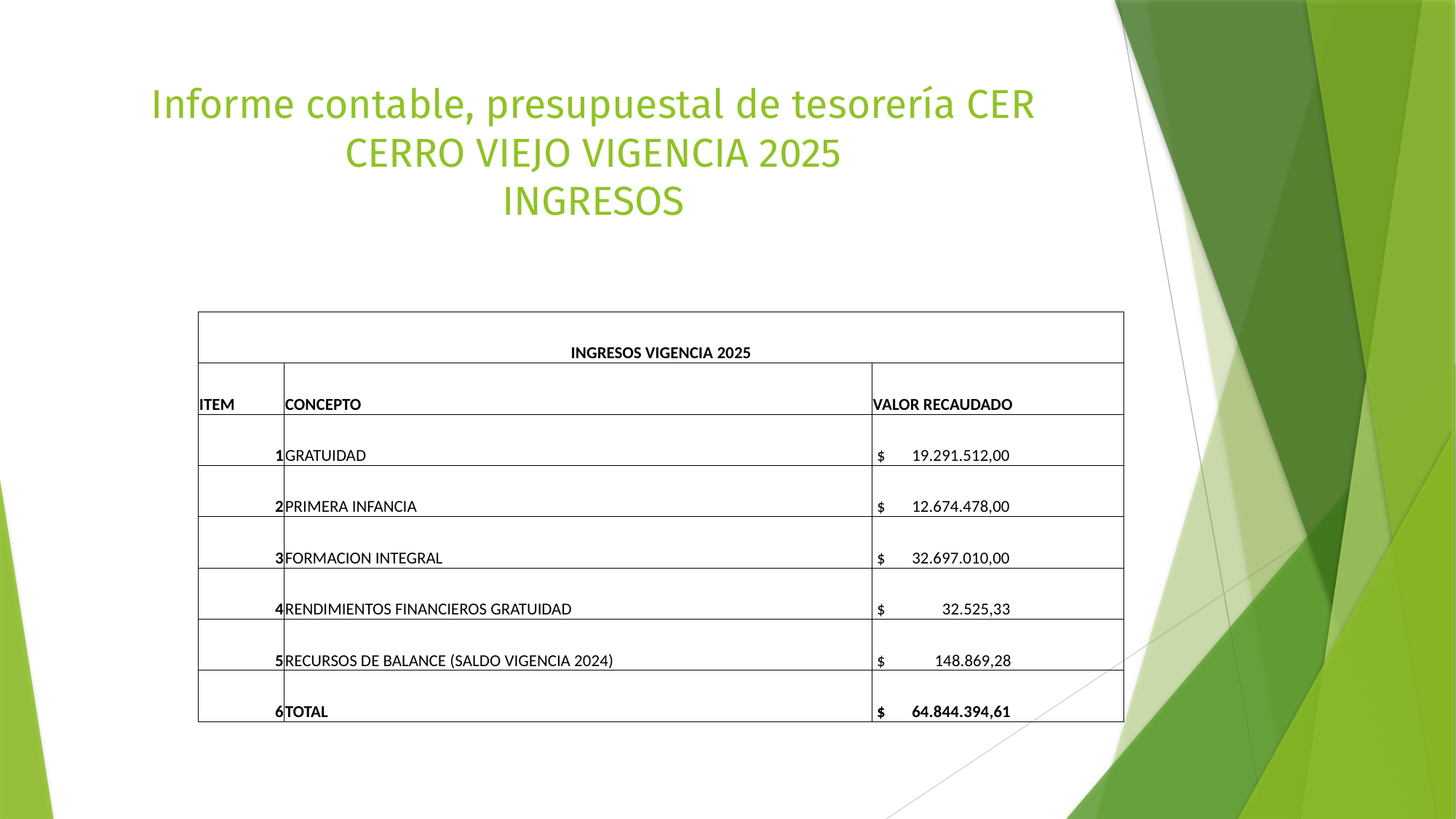

# Informe contable, presupuestal de tesorería CER CERRO VIEJO VIGENCIA 2025 INGRESOS
| INGRESOS VIGENCIA 2025 |  |  |
| --- | --- | --- |
| ITEM | CONCEPTO | VALOR RECAUDADO |
| 1 | GRATUIDAD | $ 19.291.512,00 |
| 2 | PRIMERA INFANCIA | $ 12.674.478,00 |
| 3 | FORMACION INTEGRAL | $ 32.697.010,00 |
| 4 | RENDIMIENTOS FINANCIEROS GRATUIDAD | $ 32.525,33 |
| 5 | RECURSOS DE BALANCE (SALDO VIGENCIA 2024) | $ 148.869,28 |
| 6 | TOTAL | $ 64.844.394,61 |